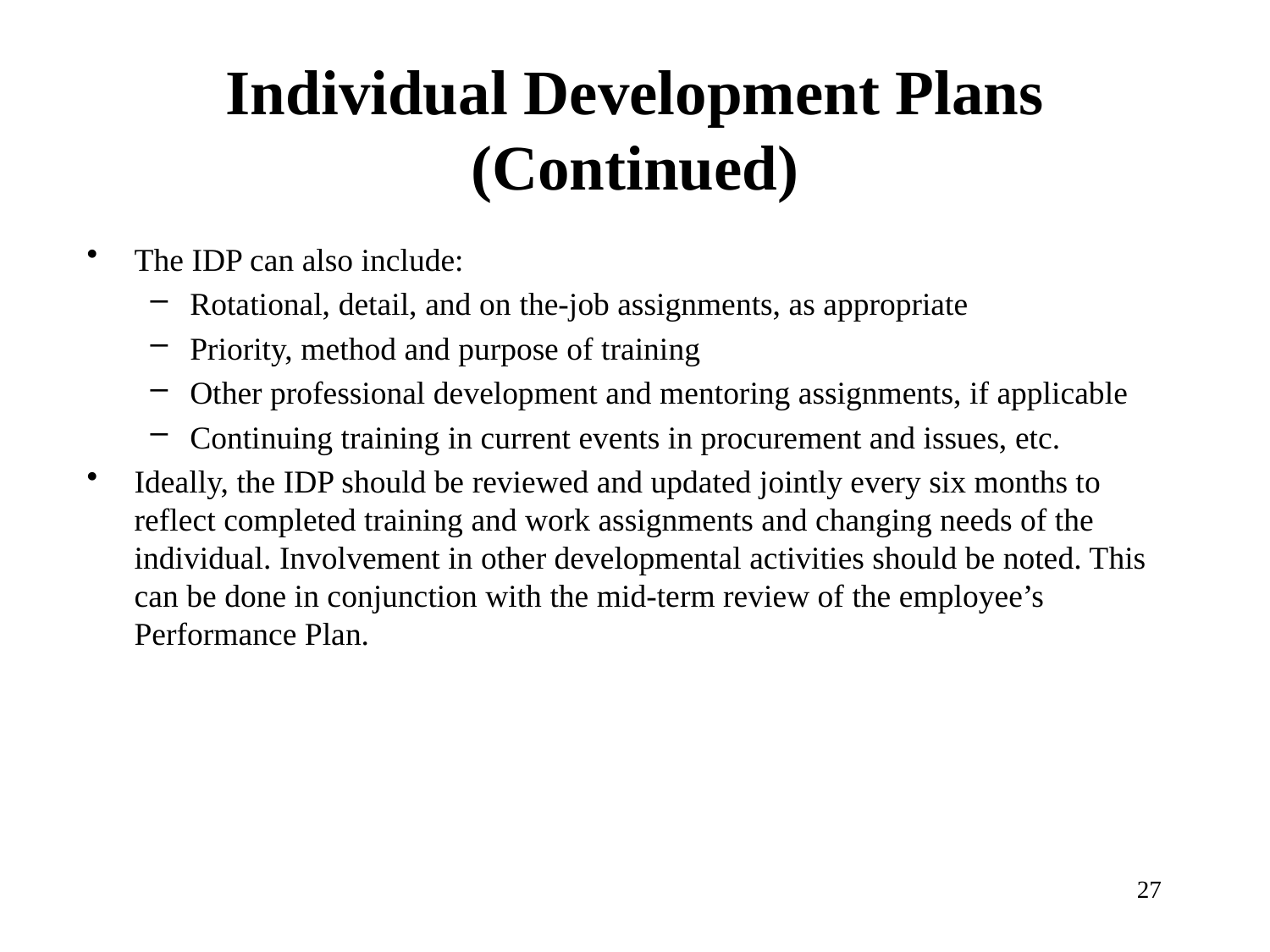

# Individual Development Plans (Continued)
The IDP can also include:
Rotational, detail, and on ­the-job assignments, as appropriate
Priority, method and purpose of training
Other professional development and mentoring assignments, if applicable
Continuing training in current events in procurement and issues, etc.
Ideally, the IDP should be reviewed and updated jointly every six months to reflect completed training and work assignments and changing needs of the individual. Involvement in other developmental activities should be noted. This can be done in conjunction with the mid-term review of the employee’s Performance Plan.
27